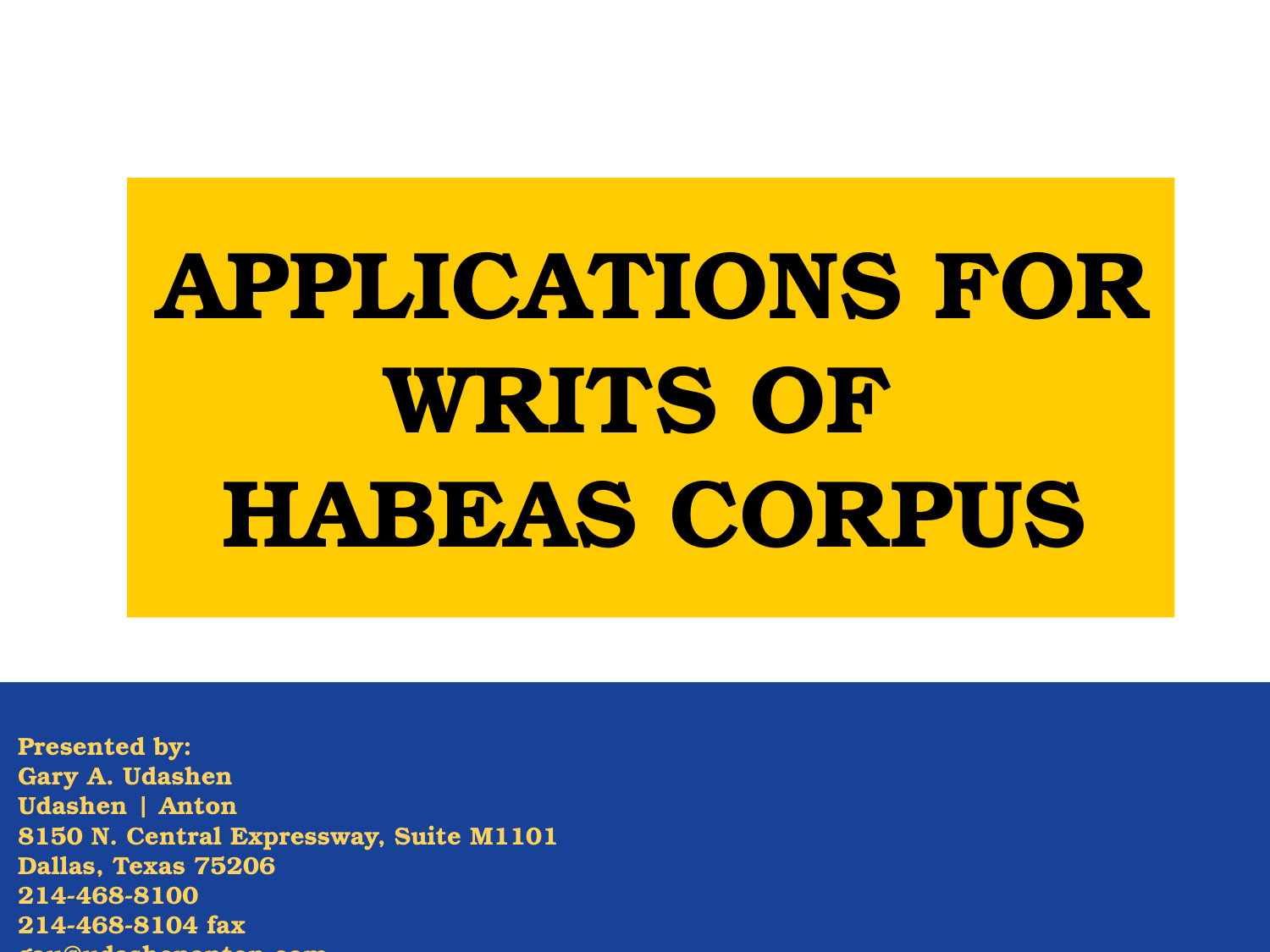

# APPLICATIONS FOR WRITS OF HABEAS CORPUS

Presented by:
Gary A. Udashen
Udashen | Anton
8150 N. Central Expressway, Suite M1101
Dallas, Texas 75206
214-468-8100
214-468-8104 fax
gau@udashenanton.com